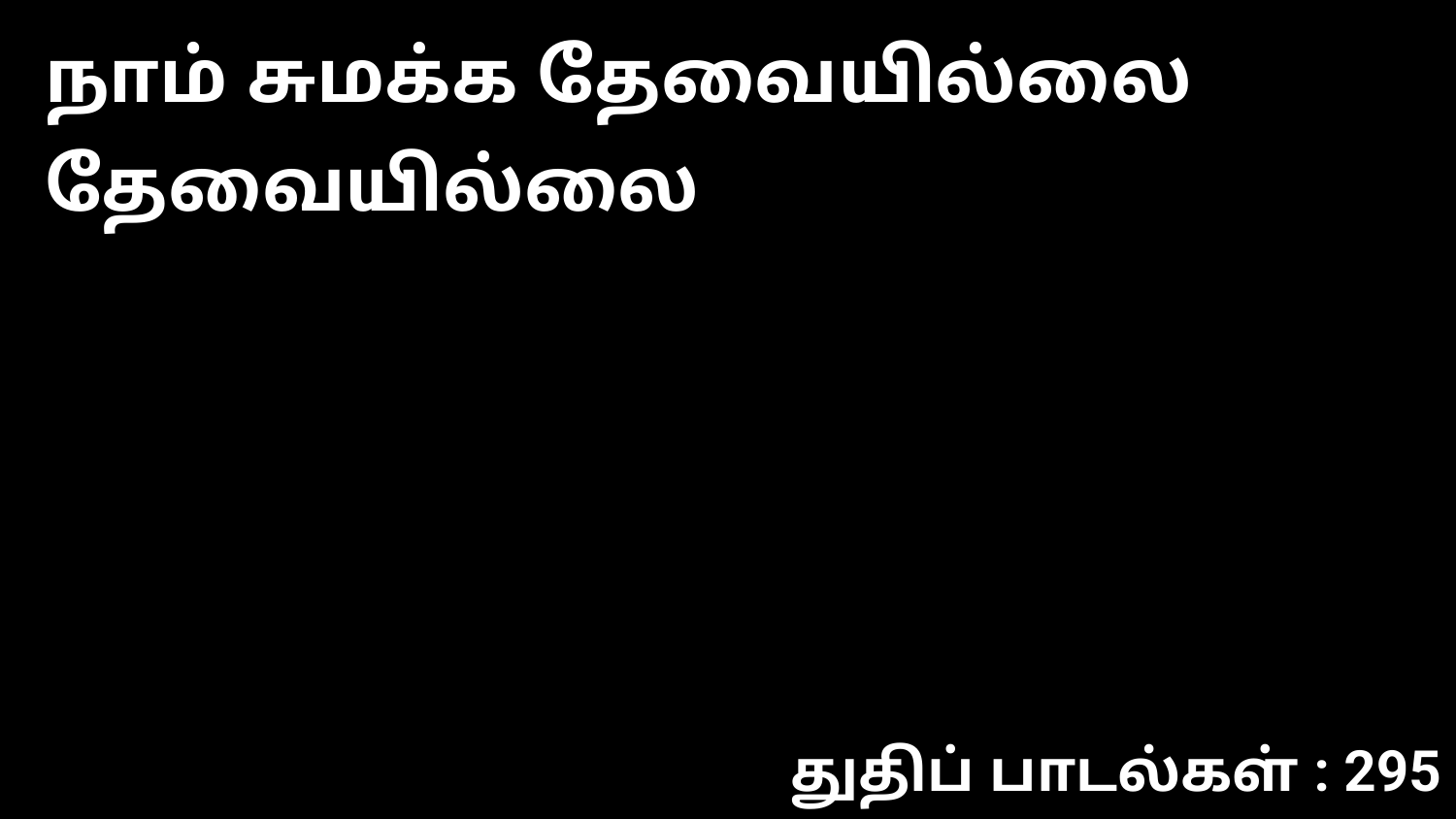

நாம் சுமக்க தேவையில்லை தேவையில்லை
துதிப் பாடல்கள் : 295